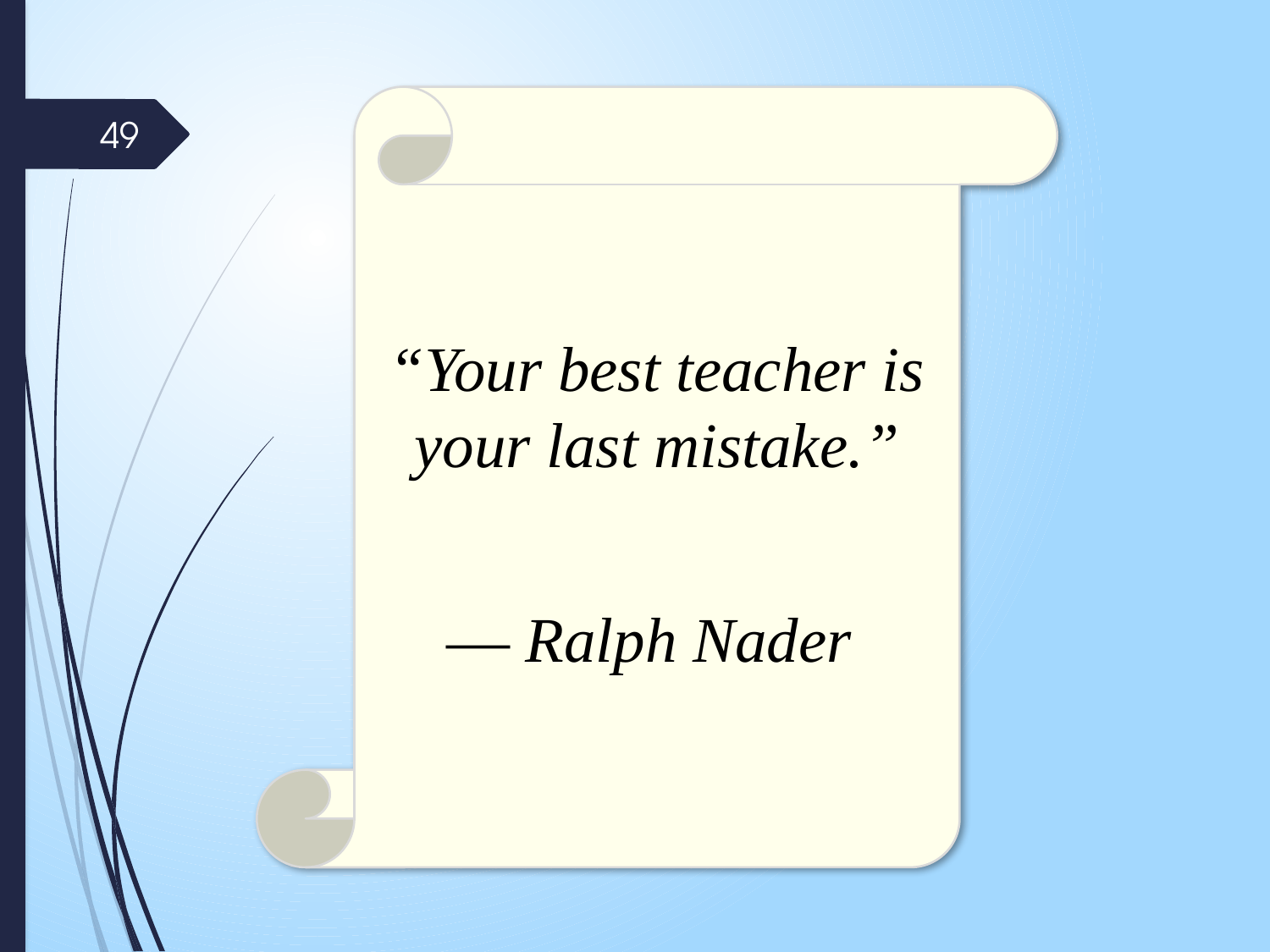

“Your best teacher is your last mistake.”

― Ralph Nader
49